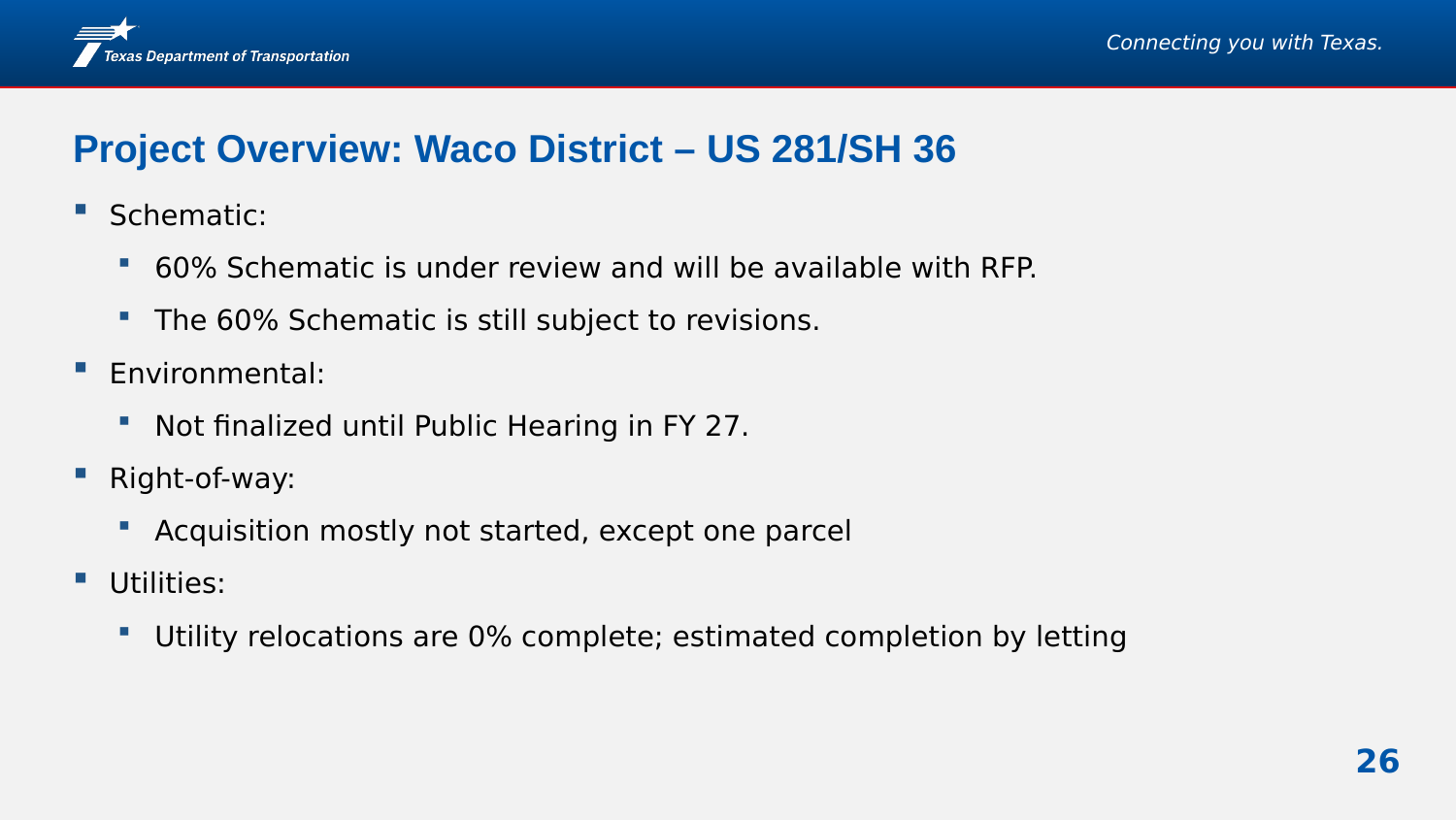

# Project Overview: Waco District – US 281/SH 36
Schematic:
60% Schematic is under review and will be available with RFP.
The 60% Schematic is still subject to revisions.
Environmental:
Not finalized until Public Hearing in FY 27.
Right-of-way:
Acquisition mostly not started, except one parcel
Utilities:
Utility relocations are 0% complete; estimated completion by letting